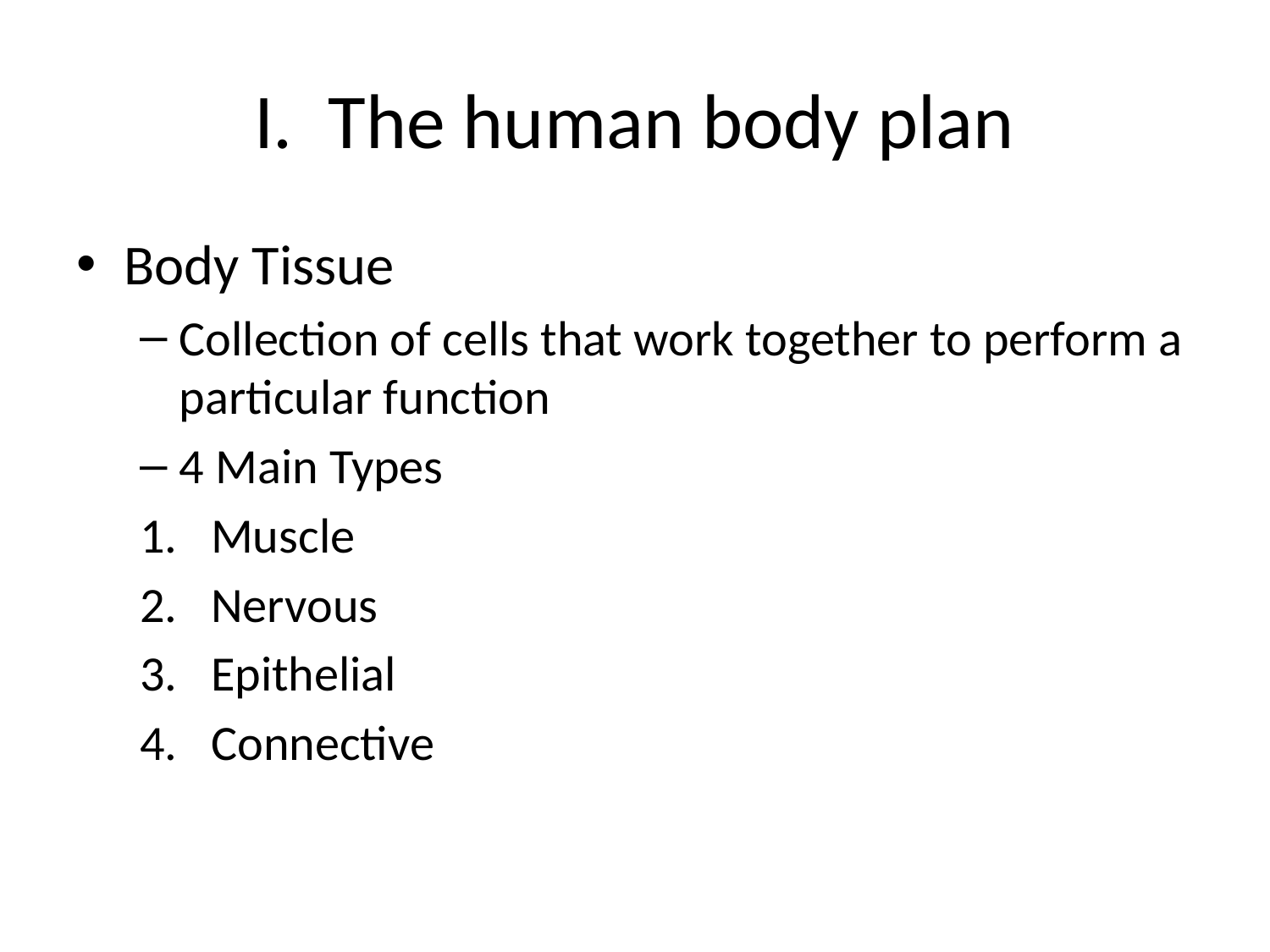

# I.  The human body plan
Body Tissue
Collection of cells that work together to perform a particular function
4 Main Types
Muscle
Nervous
Epithelial
Connective